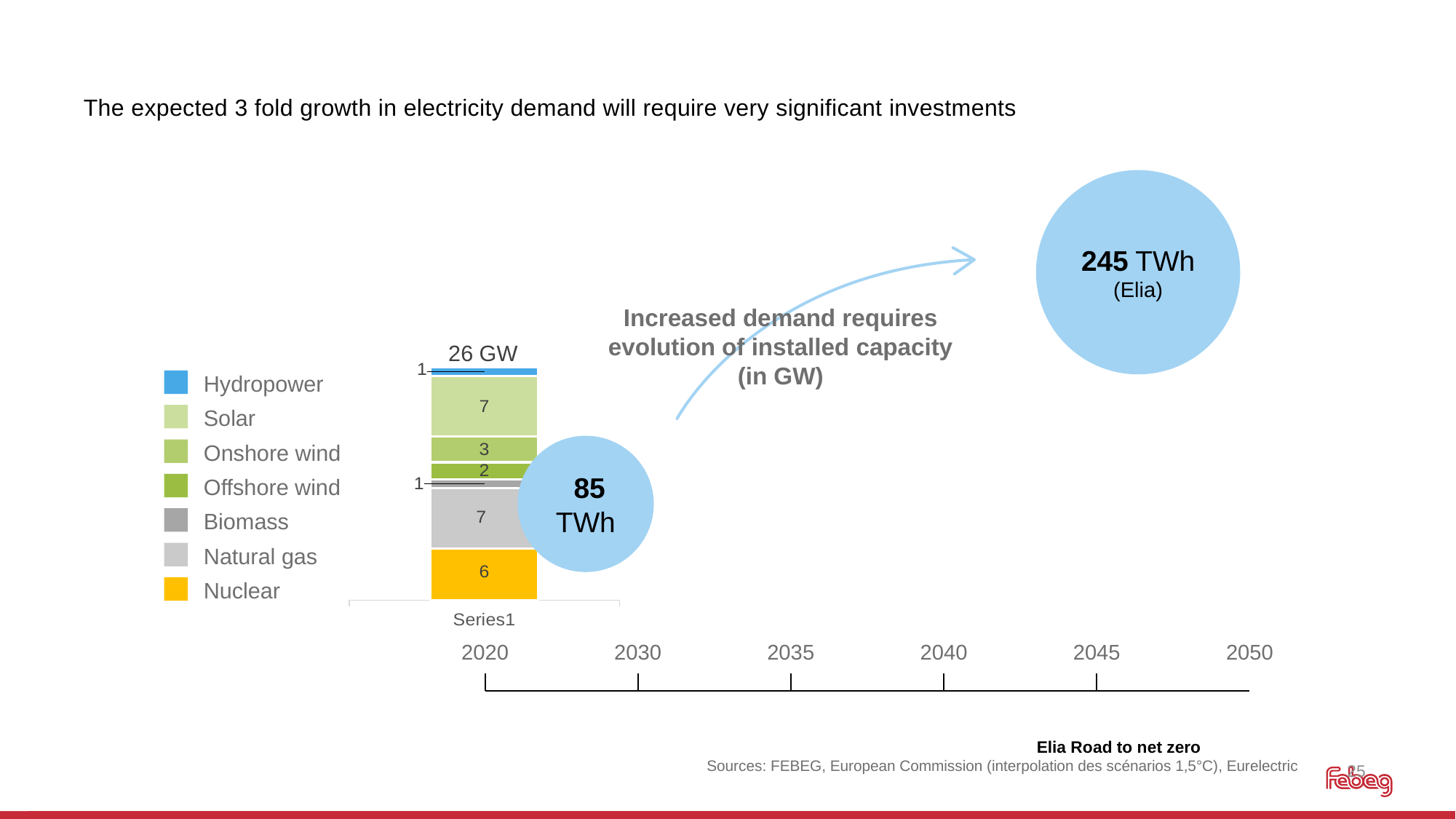

# The expected 3 fold growth in electricity demand will require very significant investments
245 TWh (Elia)

Increased demand requires
evolution of installed capacity (in GW)

### Chart

| Category | Nucleair | Thermisch | Bio Energie | Off Shore Wind | On Shore Wind | PV | Waterkracht |
|---|---|---|---|---|---|---|---|
|  | 6.0 | 7.0 | 1.0 | 2.0 | 3.0 | 7.0 | 1.0 |
26 GW
Hydropower

Solar

 85 TWh
Onshore wind

Offshore wind

Biomass

Natural gas

Nuclear

2020
2030
2035
2040
2045
2050
Elia Road to net zero
Sources: FEBEG, European Commission (interpolation des scénarios 1,5°C), Eurelectric
25